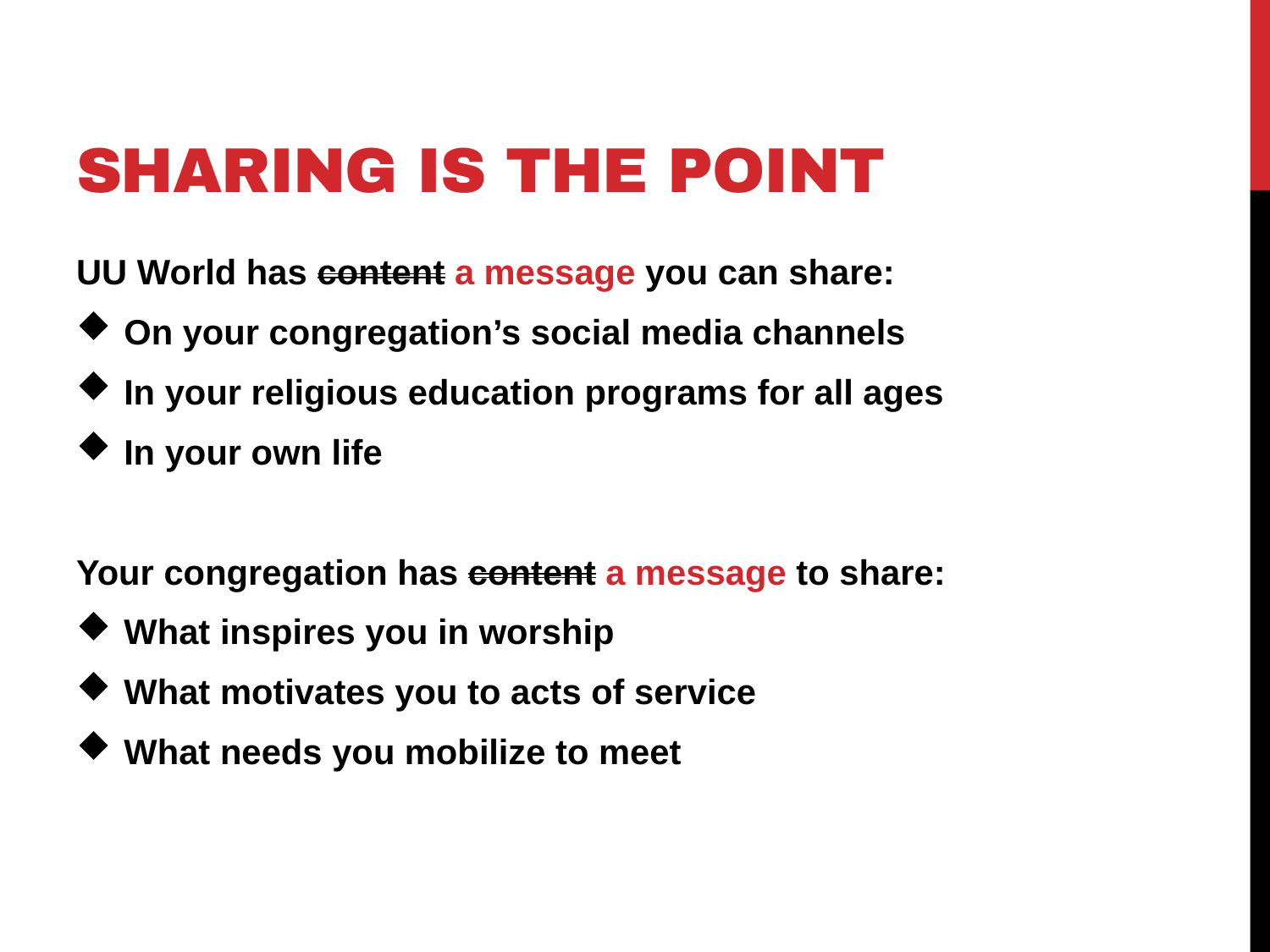

# Sharing is the point
UU World has content a message you can share:
On your congregation’s social media channels
In your religious education programs for all ages
In your own life

Your congregation has content a message to share:
What inspires you in worship
What motivates you to acts of service
What needs you mobilize to meet